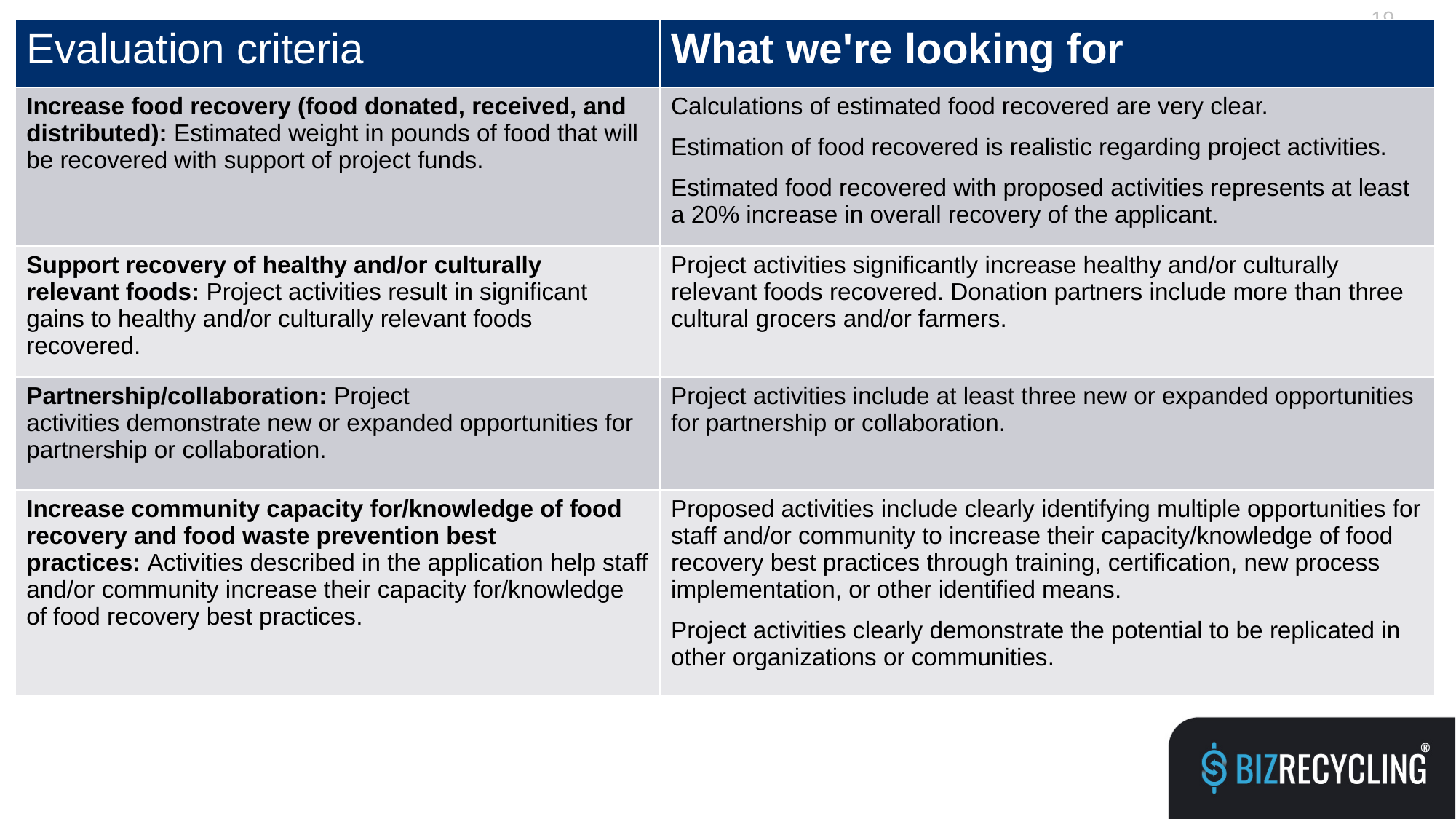

19
| Evaluation criteria | What we're looking for |
| --- | --- |
| Increase food recovery (food donated, received, and distributed): Estimated weight in pounds of food that will be recovered with support of project funds. | Calculations of estimated food recovered are very clear. Estimation of food recovered is realistic regarding project activities. Estimated food recovered with proposed activities represents at least a 20% increase in overall recovery of the applicant. |
| Support recovery of healthy and/or culturally relevant foods: Project activities result in significant gains to healthy and/or culturally relevant foods recovered. | Project activities significantly increase healthy and/or culturally relevant foods recovered. Donation partners include more than three cultural grocers and/or farmers. |
| Partnership/collaboration: Project activities demonstrate new or expanded opportunities for partnership or collaboration. | Project activities include at least three new or expanded opportunities for partnership or collaboration. |
| Increase community capacity for/knowledge of food recovery and food waste prevention best practices: Activities described in the application help staff and/or community increase their capacity for/knowledge of food recovery best practices. | Proposed activities include clearly identifying multiple opportunities for staff and/or community to increase their capacity/knowledge of food recovery best practices through training, certification, new process implementation, or other identified means. Project activities clearly demonstrate the potential to be replicated in other organizations or communities. |